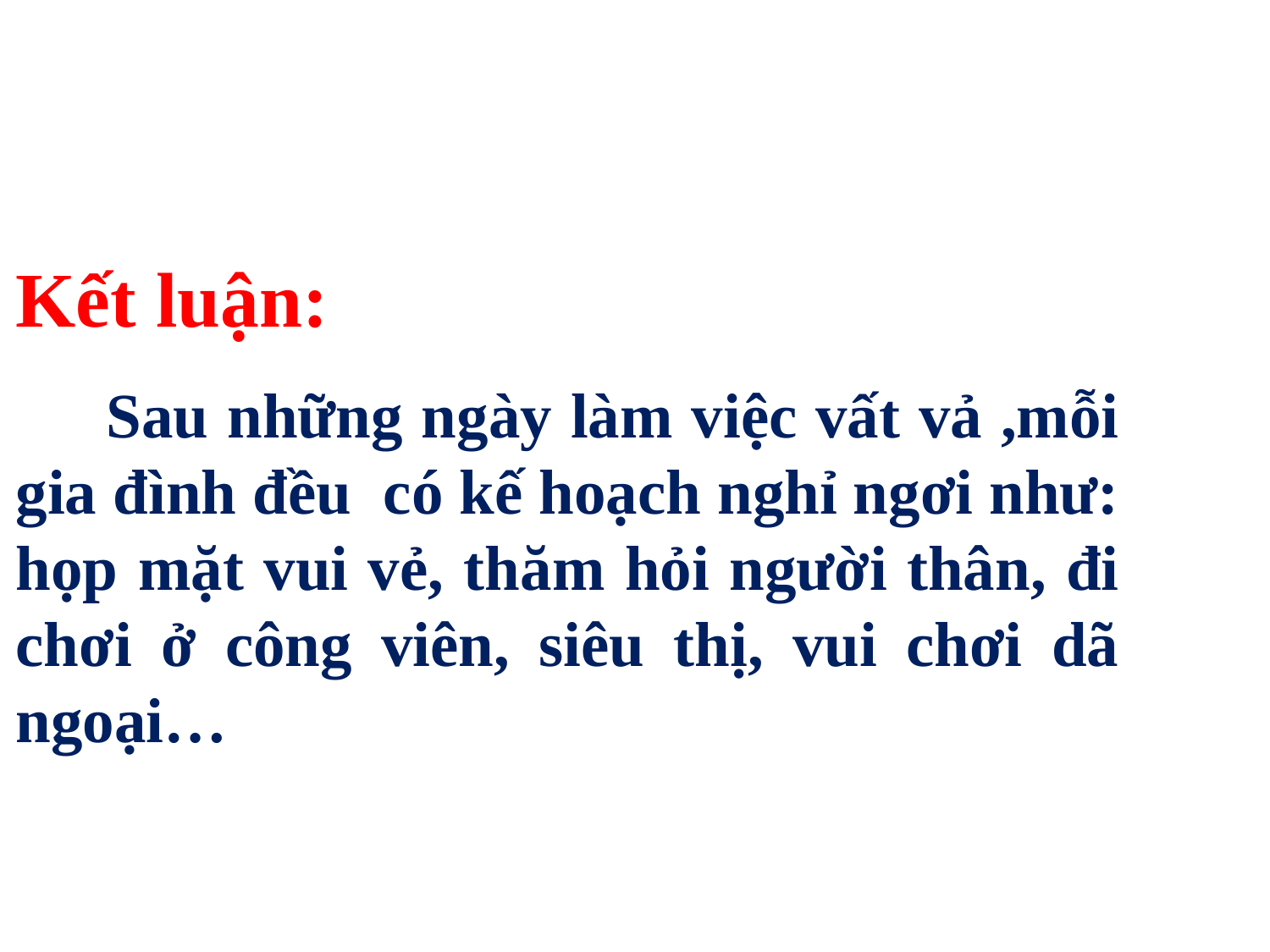

Kết luận:
      Sau những ngày làm việc vất vả ,mỗi gia đình đều  có kế hoạch nghỉ ngơi như: họp mặt vui vẻ, thăm hỏi người thân, đi chơi ở công viên, siêu thị, vui chơi dã ngoại…